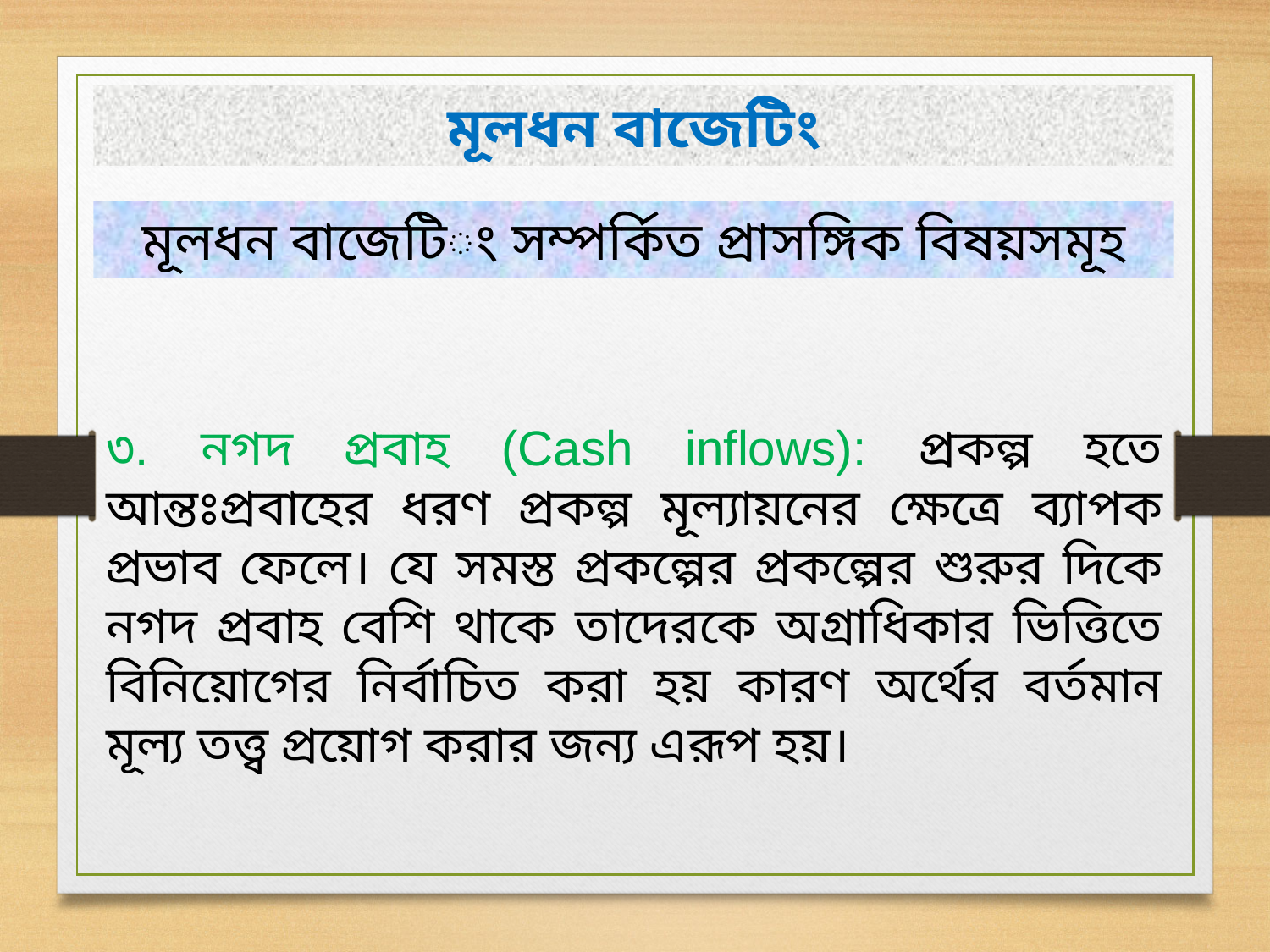

মূলধন বাজেটিং
মূলধন বাজেটিং সম্পর্কিত প্রাসঙ্গিক বিষয়সমূহ
৩. নগদ প্রবাহ (Cash inflows): প্রকল্প হতে আন্তঃপ্রবাহের ধরণ প্রকল্প মূল্যায়নের ক্ষেত্রে ব্যাপক প্রভাব ফেলে। যে সমস্ত প্রকল্পের প্রকল্পের শুরুর দিকে নগদ প্রবাহ বেশি থাকে তাদেরকে অগ্রাধিকার ভিত্তিতে বিনিয়োগের নির্বাচিত করা হয় কারণ অর্থের বর্তমান মূল্য তত্ত্ব প্রয়োগ করার জন্য এরূপ হয়।